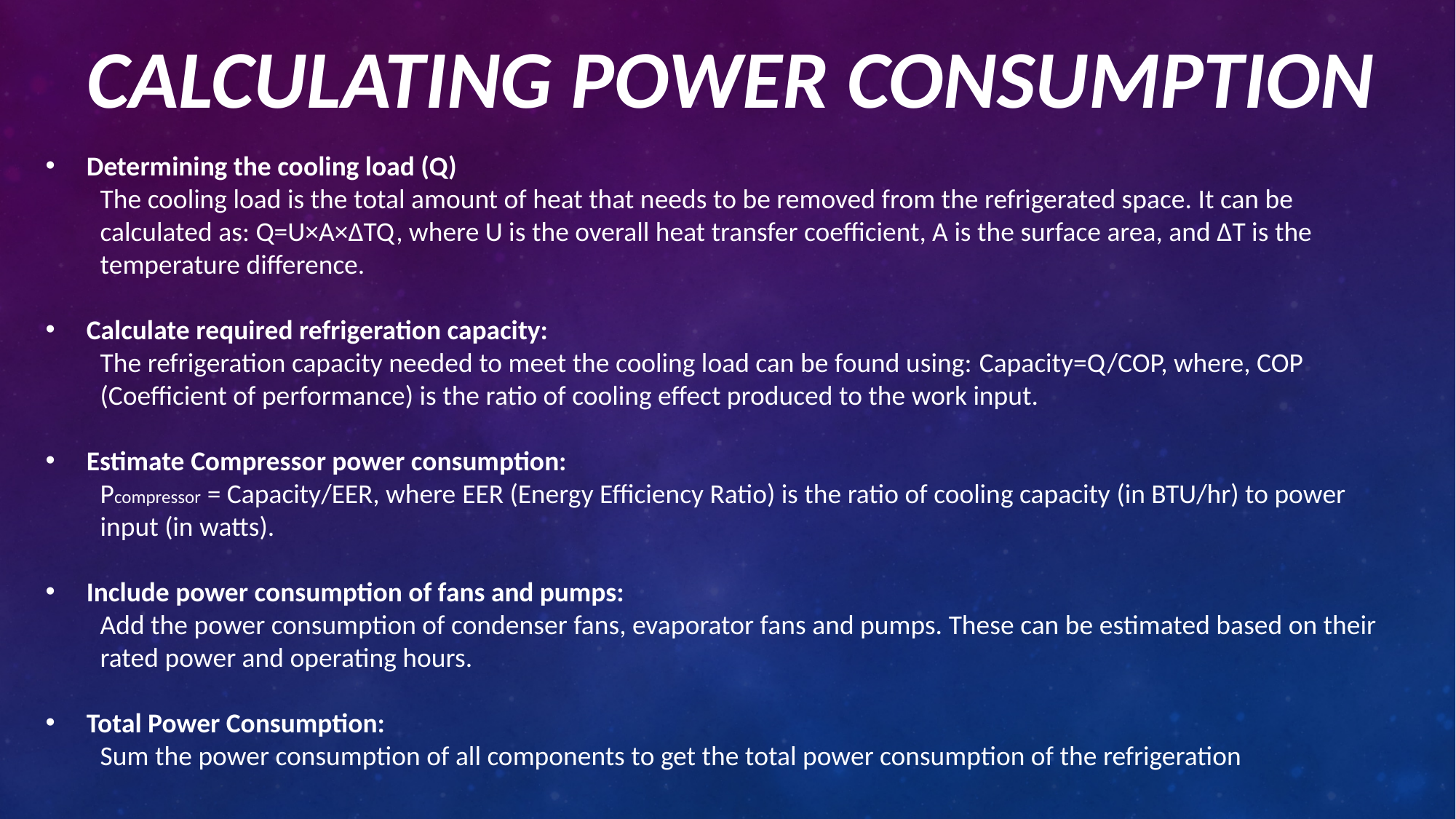

# Calculating Power Consumption

Determining the cooling load (Q)
The cooling load is the total amount of heat that needs to be removed from the refrigerated space. It can be calculated as: Q=U×A×ΔTQ, where U is the overall heat transfer coefficient, A is the surface area, and ΔT is the temperature difference.

Calculate required refrigeration capacity:
The refrigeration capacity needed to meet the cooling load can be found using: Capacity=Q/COP, where, COP (Coefficient of performance) is the ratio of cooling effect produced to the work input.

Estimate Compressor power consumption:
Pcompressor​ = Capacity/EER, where EER (Energy Efficiency Ratio) is the ratio of cooling capacity (in BTU/hr) to power input (in watts).

Include power consumption of fans and pumps:
Add the power consumption of condenser fans, evaporator fans and pumps. These can be estimated based on their rated power and operating hours.

Total Power Consumption:
Sum the power consumption of all components to get the total power consumption of the refrigeration